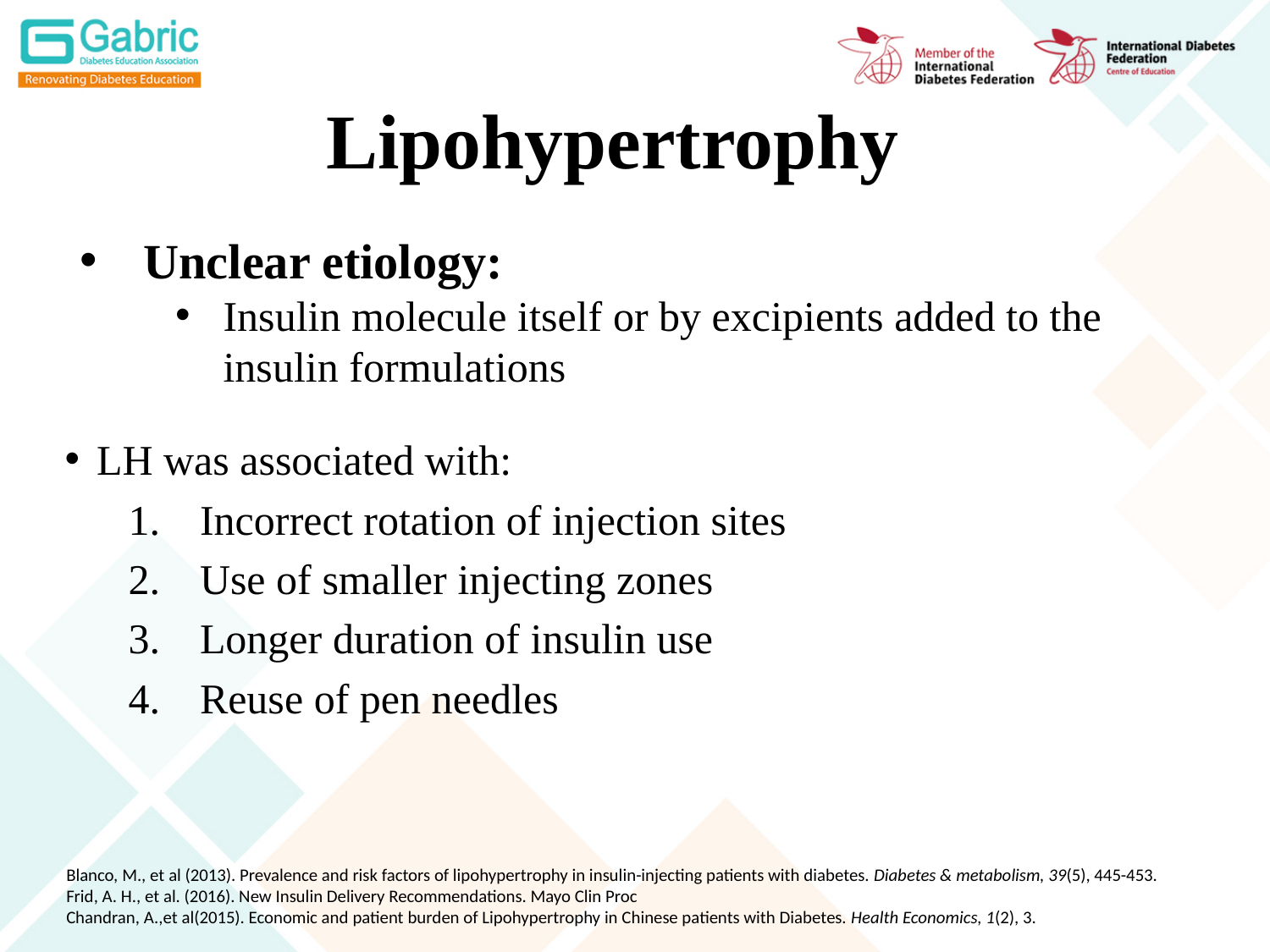

# Lipohypertrophy
Unclear etiology:
Insulin molecule itself or by excipients added to the insulin formulations
LH was associated with:
Incorrect rotation of injection sites
Use of smaller injecting zones
Longer duration of insulin use
Reuse of pen needles

Blanco, M., et al (2013). Prevalence and risk factors of lipohypertrophy in insulin-injecting patients with diabetes. Diabetes & metabolism, 39(5), 445-453.
Frid, A. H., et al. (2016). New Insulin Delivery Recommendations. Mayo Clin Proc
Chandran, A.,et al(2015). Economic and patient burden of Lipohypertrophy in Chinese patients with Diabetes. Health Economics, 1(2), 3.